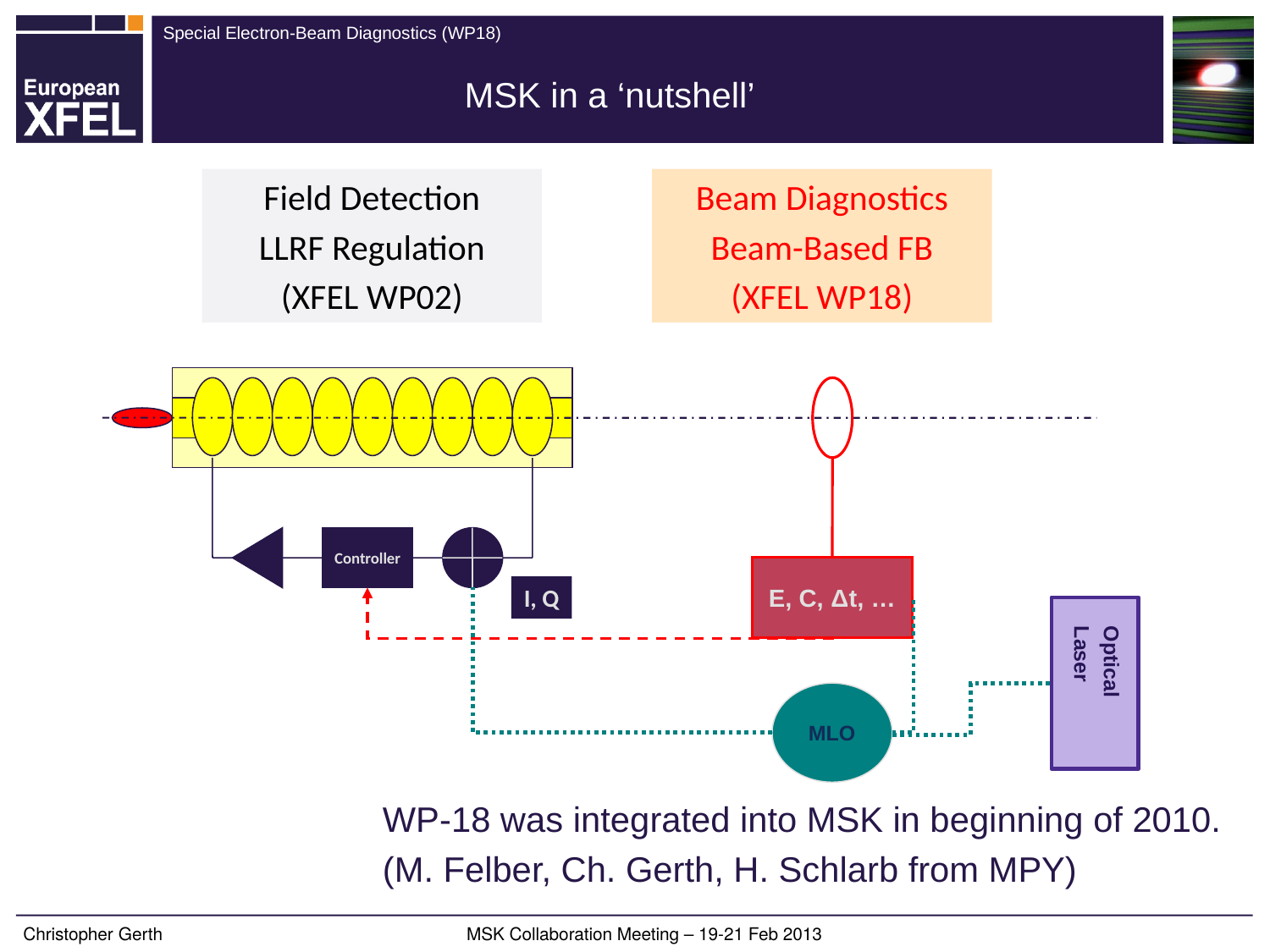

# MSK in a ‘nutshell’
Field Detection
LLRF Regulation
(XFEL WP02)
Beam Diagnostics
Beam-Based FB
(XFEL WP18)

E, C, Δt, …

Controller

I, Q
MLO

Optical
Laser

WP-18 was integrated into MSK in beginning of 2010.
(M. Felber, Ch. Gerth, H. Schlarb from MPY)